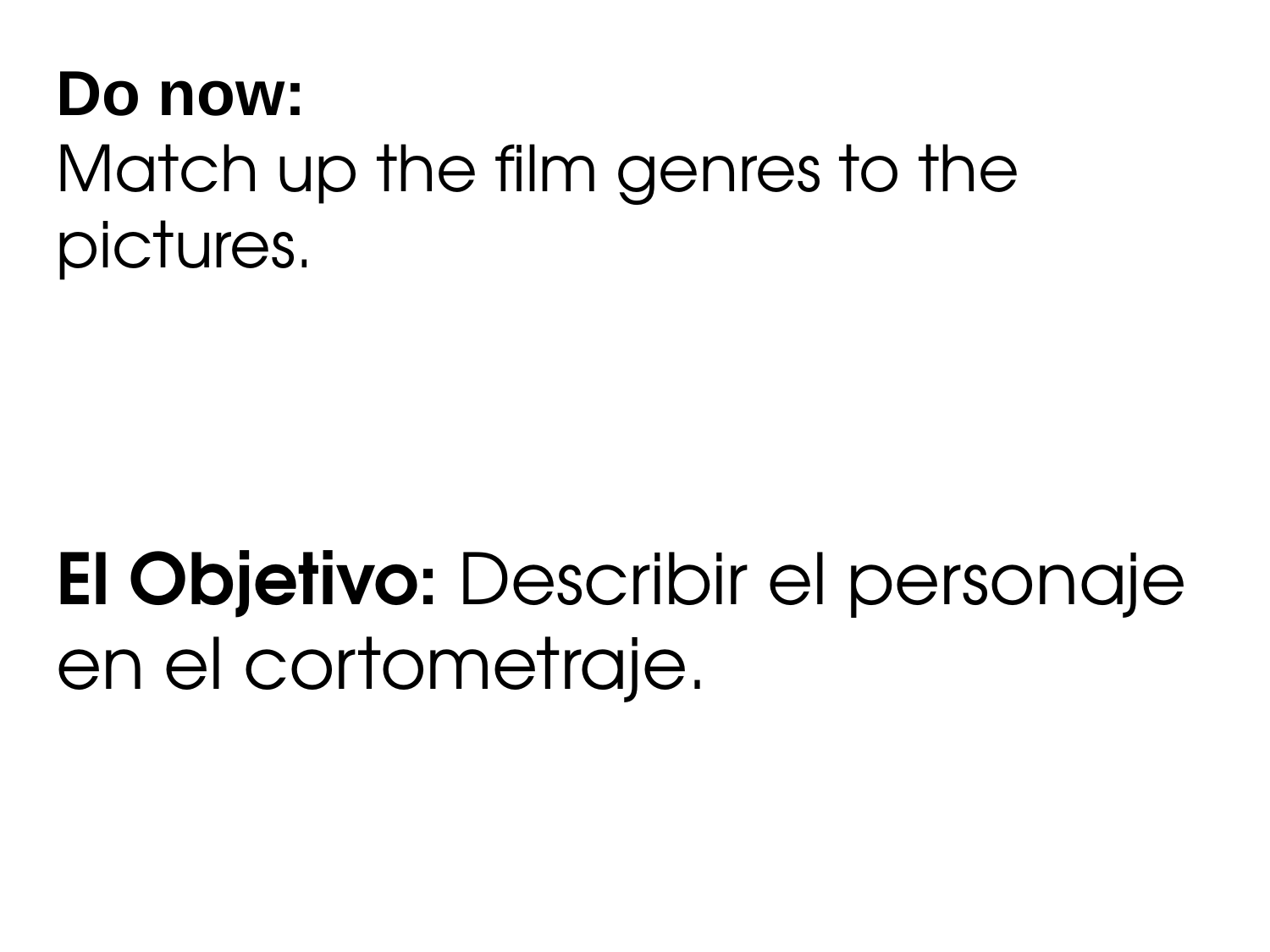

Do now:
Match up the film genres to the pictures.

El Objetivo: Describir el personaje en el cortometraje.